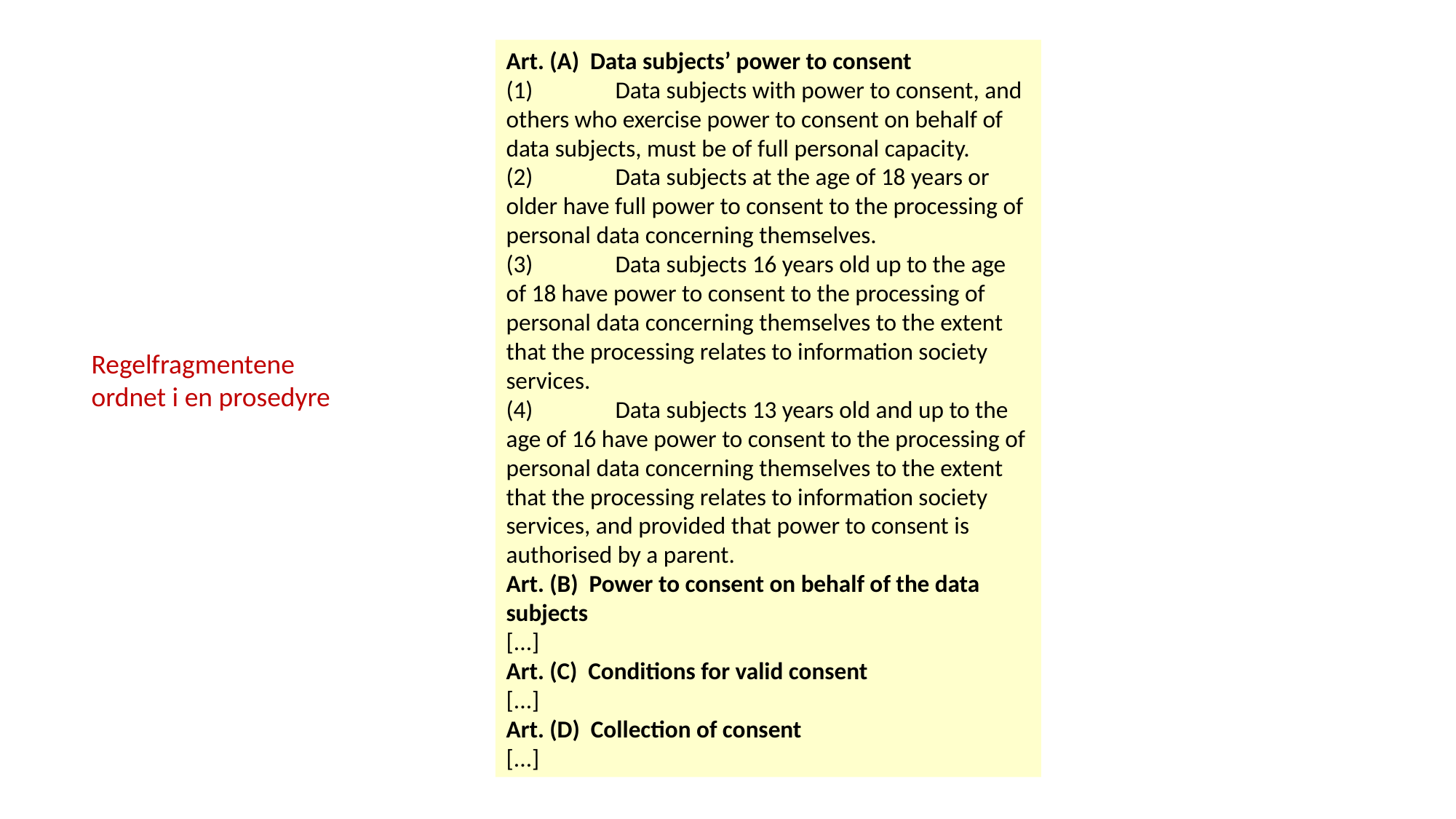

Art. (A)  Data subjects’ power to consent
(1)	Data subjects with power to consent, and others who exercise power to consent on behalf of data subjects, must be of full personal capacity.
(2)	Data subjects at the age of 18 years or older have full power to consent to the processing of personal data concerning themselves.
(3)	Data subjects 16 years old up to the age of 18 have power to consent to the processing of personal data concerning themselves to the extent that the processing relates to information society services.
(4)	Data subjects 13 years old and up to the age of 16 have power to consent to the processing of personal data concerning themselves to the extent that the processing relates to information society services, and provided that power to consent is authorised by a parent.
Art. (B)  Power to consent on behalf of the data subjects
[...]
Art. (C)  Conditions for valid consent
[...]
Art. (D)  Collection of consent
[...]
Regelfragmentene
ordnet i en prosedyre